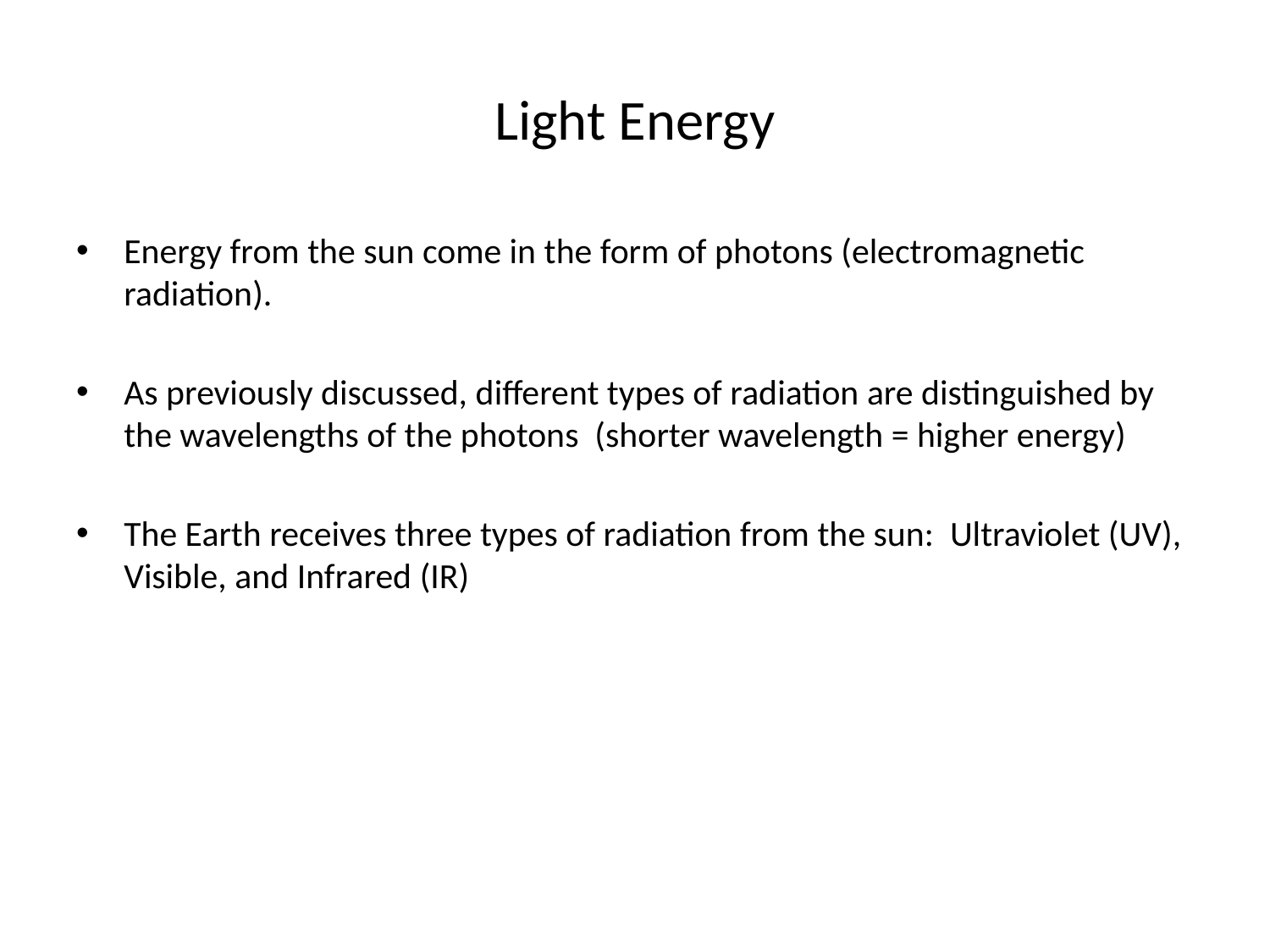

# Light Energy
Energy from the sun come in the form of photons (electromagnetic radiation).

As previously discussed, different types of radiation are distinguished by the wavelengths of the photons  (shorter wavelength = higher energy)

The Earth receives three types of radiation from the sun:  Ultraviolet (UV), Visible, and Infrared (IR)